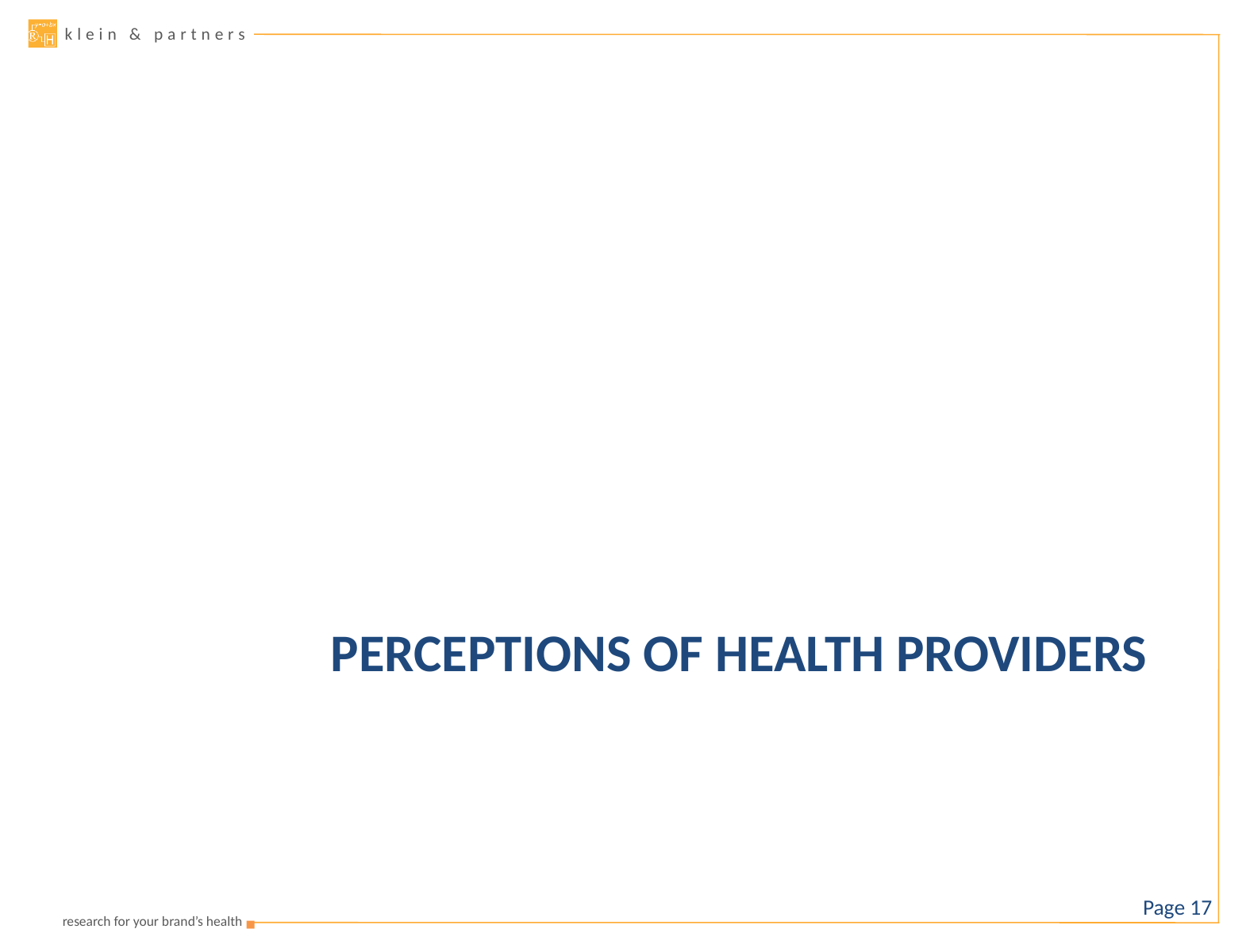

# Perceptions of health providers
Page 17